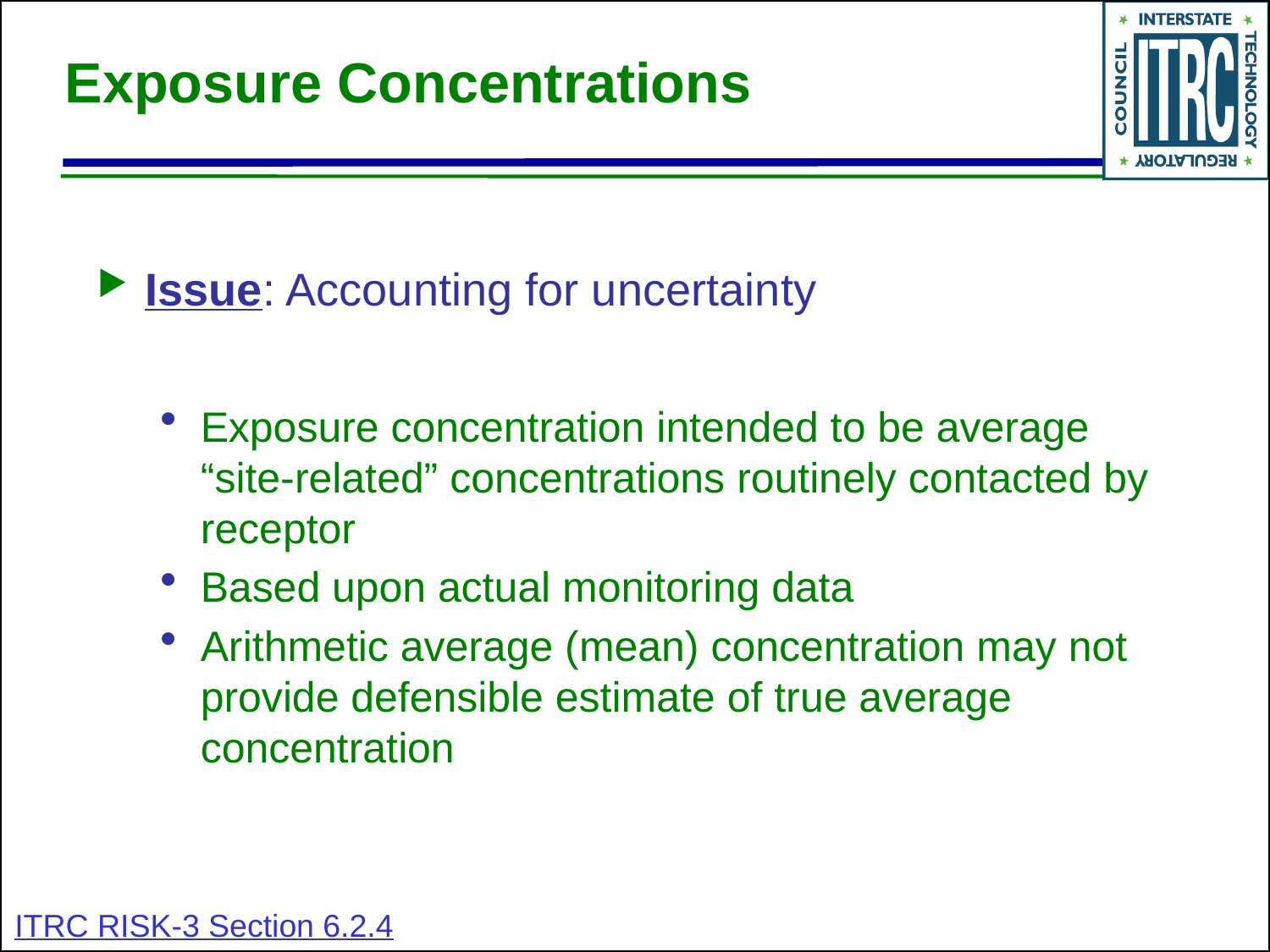

# Exposure Concentrations
Issue: Accounting for uncertainty

Exposure concentration intended to be average “site-related” concentrations routinely contacted by receptor
Based upon actual monitoring data
Arithmetic average (mean) concentration may not provide defensible estimate of true average concentration
ITRC RISK-3 Section 6.2.4